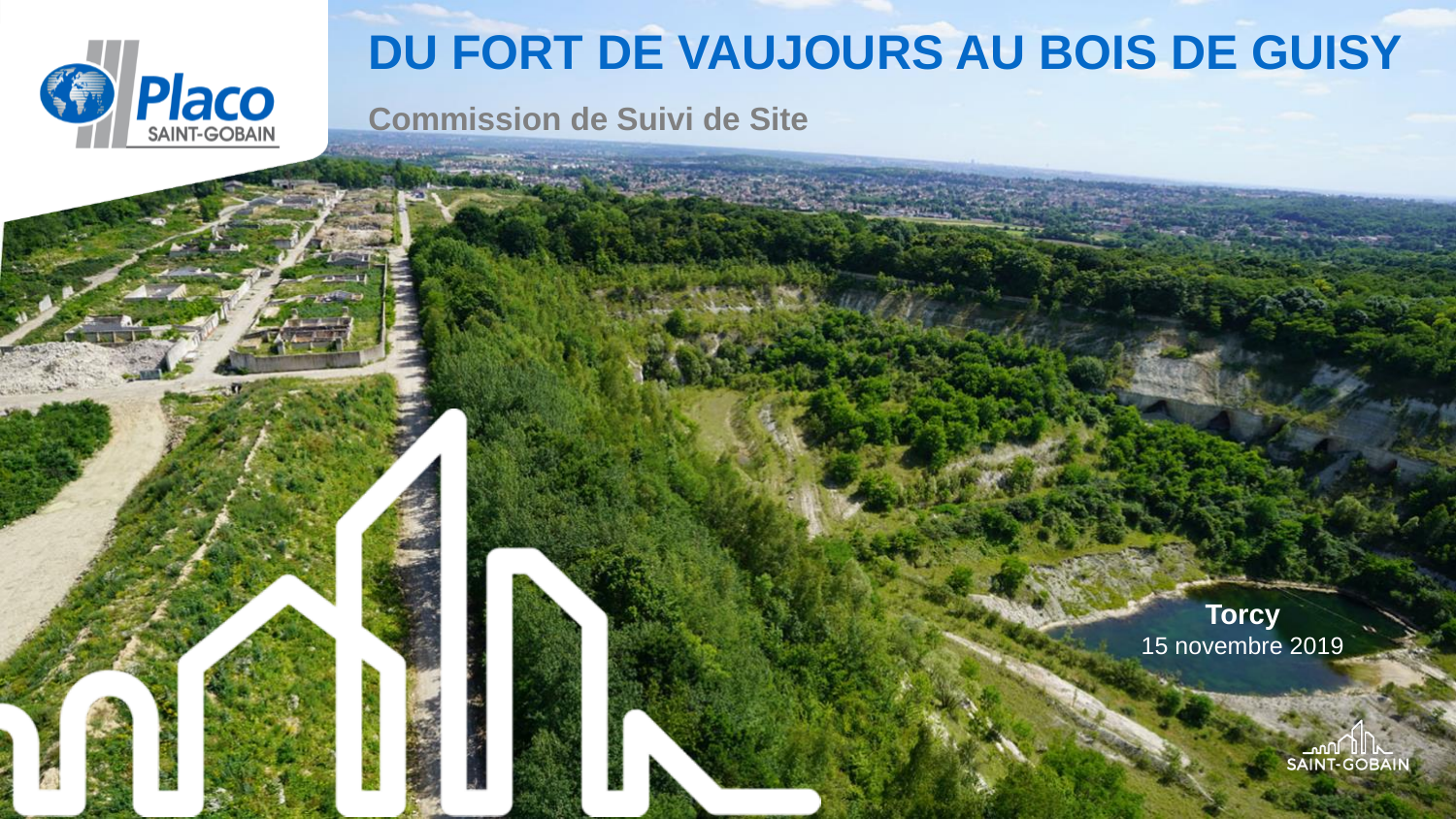

# Du fort de vaujours au bois de guisy
Commission de Suivi de Site
Torcy
15 novembre 2019